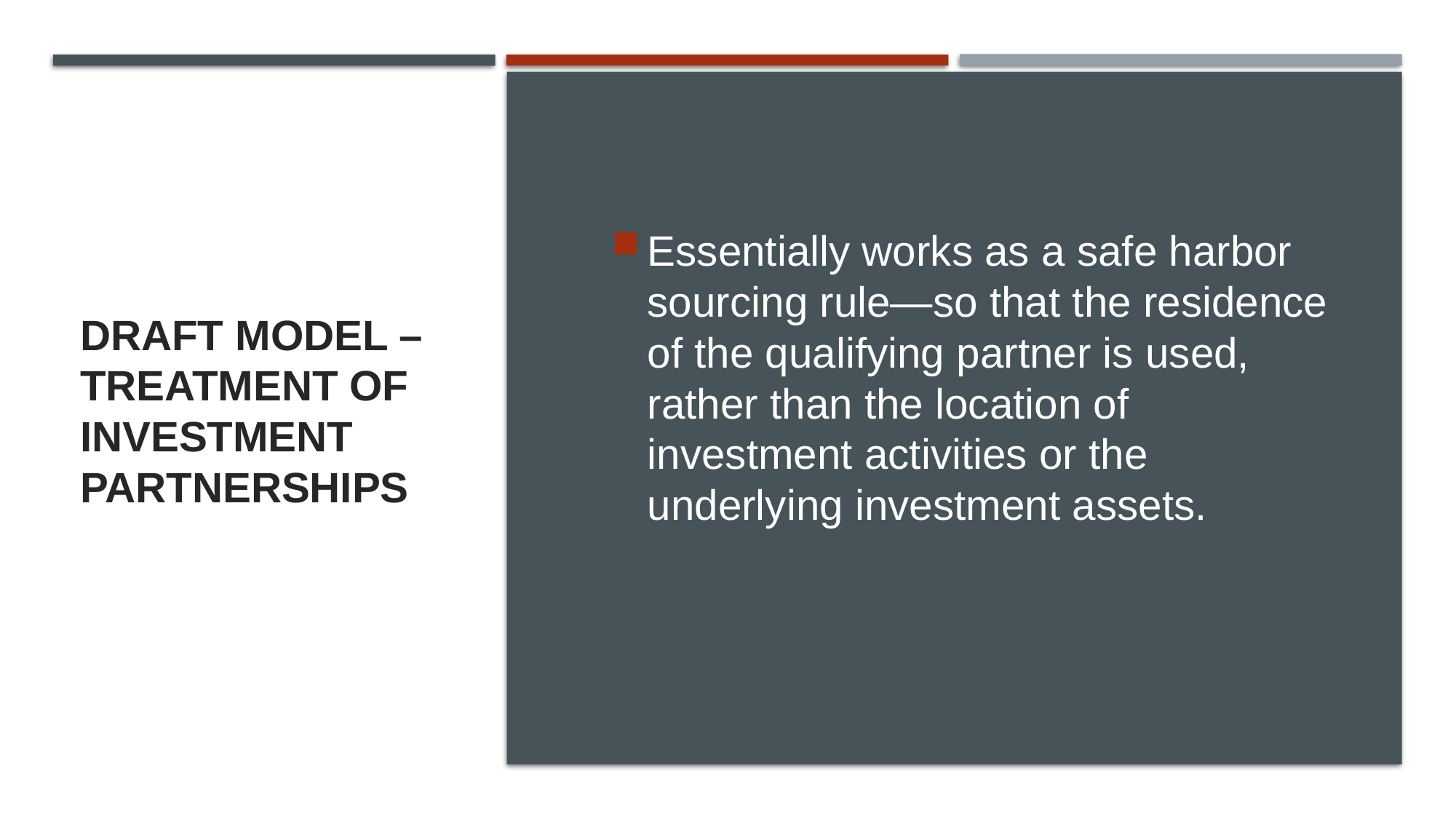

# Draft Model – Treatment of Investment Partnerships
Essentially works as a safe harbor sourcing rule—so that the residence of the qualifying partner is used, rather than the location of investment activities or the underlying investment assets.